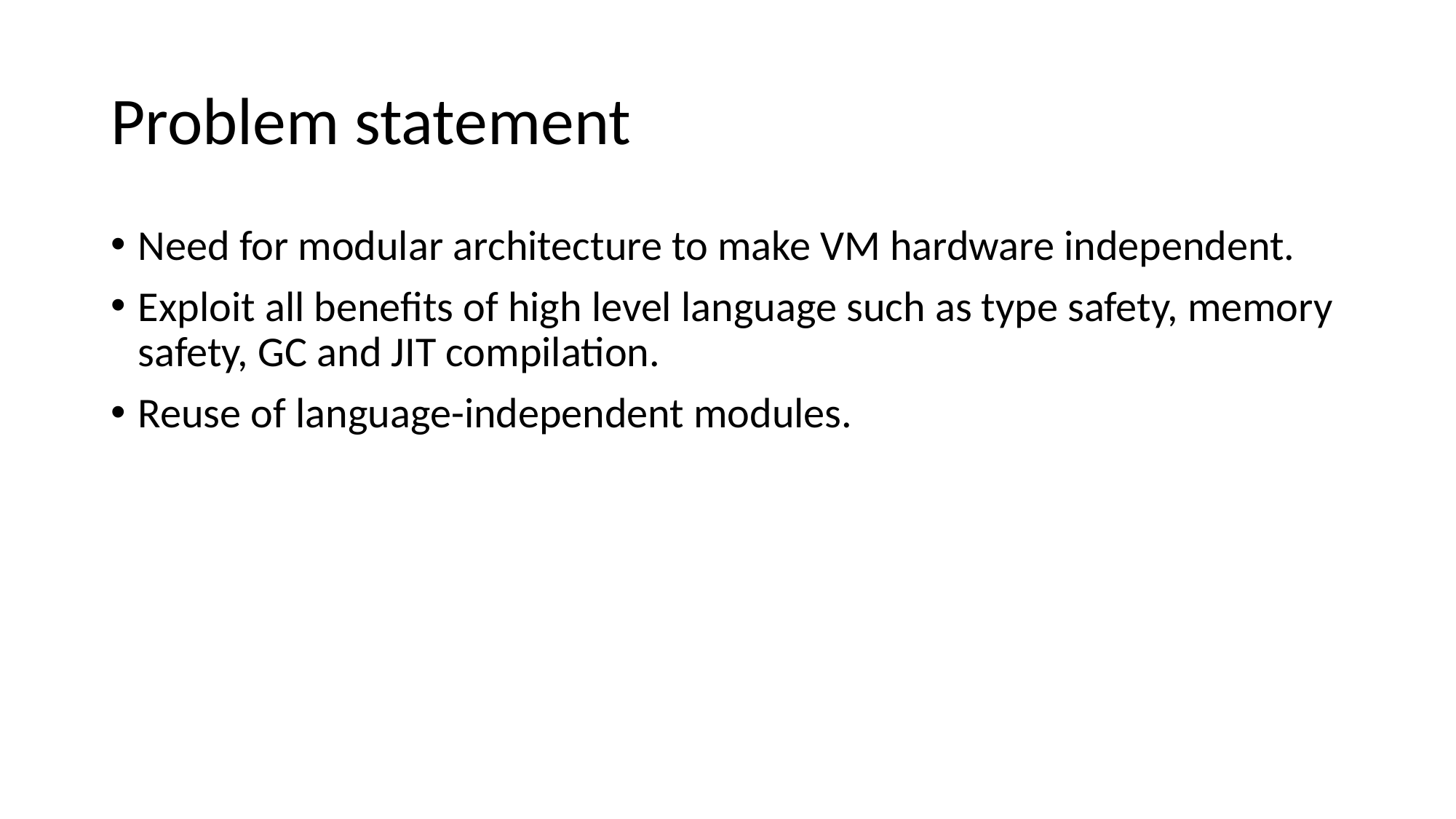

# Problem statement
Need for modular architecture to make VM hardware independent.
Exploit all benefits of high level language such as type safety, memory safety, GC and JIT compilation.
Reuse of language-independent modules.